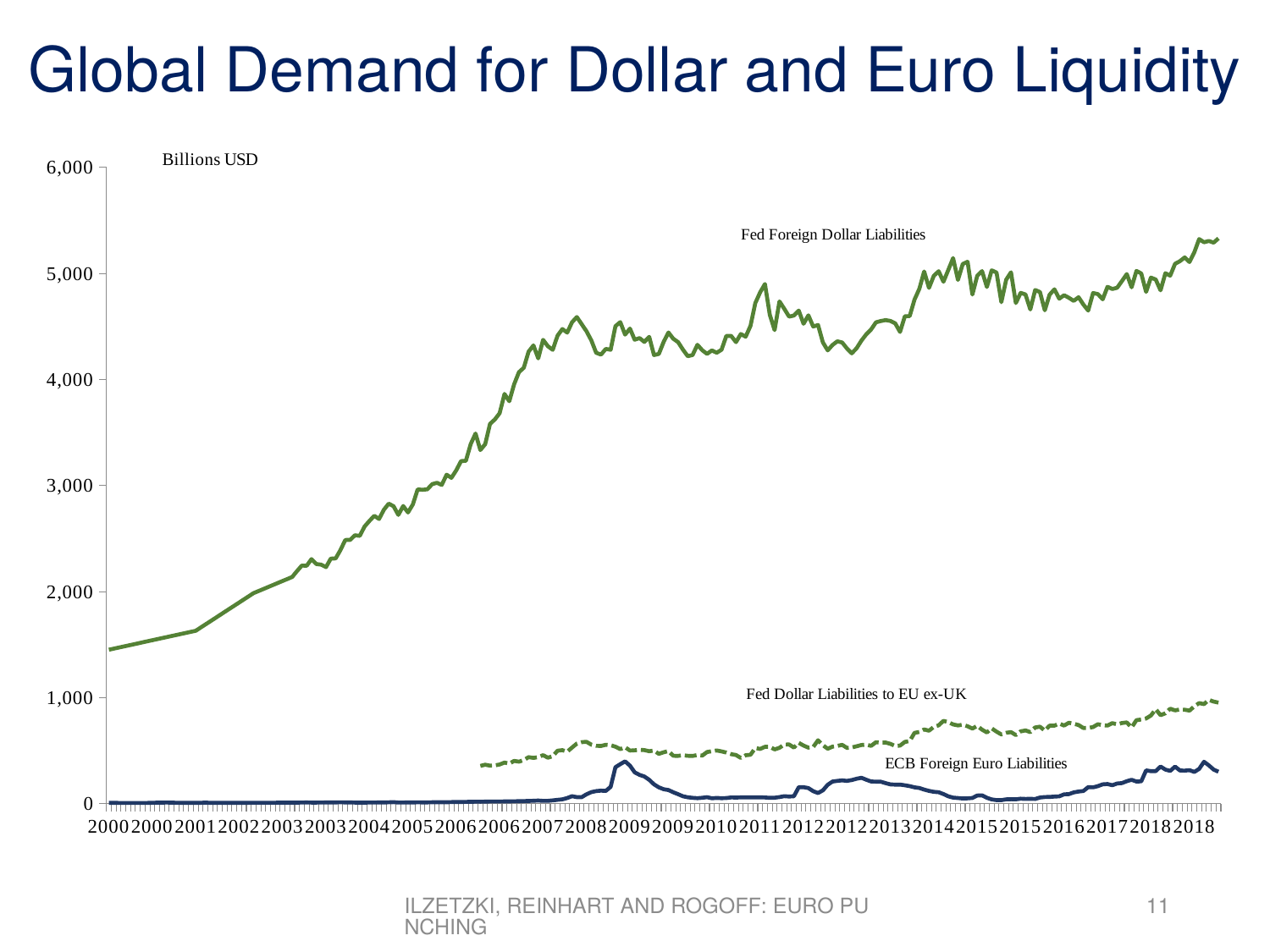

# Global Demand for Dollar and Euro Liquidity

### Chart

| Category |  |  |  |
|---|---|---|---|
| 2000 | None | 1451.9065000000003 | 7.289254499999999 |
| 2000 | None | 1461.8237500000002 | 7.071629400000001 |
| 2000 | None | 1471.7410000000002 | 6.776859325 |
| 2000 | None | 1481.6582500000002 | 6.993204899999999 |
| 2000 | None | 1491.5755000000001 | 6.519988775000001 |
| 2000 | None | 1501.4927500000001 | 6.976432375 |
| 2000 | None | 1511.41 | 6.82700096 |
| 2000 | None | 1521.32725 | 6.873069375 |
| 2000 | None | 1531.2445 | 6.9700859 |
| 2000 | None | 1541.16175 | 8.039714375 |
| 2000 | None | 1551.079 | 9.168813 |
| 2000 | None | 1560.99625 | 9.7537414 |
| 2001 | None | 1570.9134999999999 | 10.508995839999999 |
| 2001 | None | 1580.8307499999999 | 9.35642225 |
| 2001 | None | 1590.7479999999998 | 8.857741599999999 |
| 2001 | None | 1600.6652499999998 | 7.601779499999999 |
| 2001 | None | 1610.5824999999998 | 7.603074625 |
| 2001 | None | 1620.4997499999997 | 7.7183705 |
| 2001 | None | 1630.417 | 7.4152751 |
| 2001 | None | 1660.0145833333333 | 7.70584325 |
| 2001 | None | 1689.6121666666668 | 10.196059649999999 |
| 2001 | None | 1719.2097500000002 | 7.755488000000001 |
| 2001 | None | 1748.8073333333336 | 7.645376024999999 |
| 2001 | None | 1778.404916666667 | 8.2698904 |
| 2002 | None | 1808.0025000000005 | 7.95904512 |
| 2002 | None | 1837.600083333334 | 7.407480250000001 |
| 2002 | None | 1867.1976666666674 | 7.48375335 |
| 2002 | None | 1896.7952500000008 | 7.681088399999999 |
| 2002 | None | 1926.3928333333342 | 7.811235250000001 |
| 2002 | None | 1955.9904166666677 | 8.186128199999999 |
| 2002 | None | 1985.588 | 8.7710154 |
| 2002 | None | 2004.62575 | 8.6444478 |
| 2002 | None | 2023.6634999999999 | 8.6180031 |
| 2002 | None | 2042.7012499999998 | 8.39279232 |
| 2002 | None | 2061.739 | 8.4459655 |
| 2002 | None | 2080.77675 | 8.9880498 |
| 2003 | None | 2099.8145 | 9.87357388 |
| 2003 | None | 2118.85225 | 9.205267125 |
| 2003 | None | 2137.89 | 9.20498235 |
| 2003 | None | 2193.45 | 9.71236592 |
| 2003 | None | 2245.444 | 10.4214897 |
| 2003 | None | 2243.448 | 10.88804795 |
| 2003 | None | 2306.308 | 10.1782667 |
| 2003 | None | 2259.451 | 10.368293625 |
| 2003 | None | 2254.149 | 10.66703225 |
| 2003 | None | 2231.038 | 11.07956976 |
| 2003 | None | 2311.039 | 11.3393785 |
| 2003 | None | 2313.007 | 11.9923947 |
| 2004 | None | 2391.43 | 12.52248868 |
| 2004 | None | 2486.678 | 11.900876 |
| 2004 | None | 2487.417 | 11.356444725 |
| 2004 | None | 2531.097 | 10.217745140000002 |
| 2004 | None | 2525.379 | 9.6825 |
| 2004 | None | 2613.814 | 9.55009615 |
| 2004 | None | 2665.654 | 10.478107839999998 |
| 2004 | None | 2714.706 | 10.740271 |
| 2004 | None | 2684.504 | 11.248524799999998 |
| 2004 | None | 2771.88 | 11.492369624999998 |
| 2004 | None | 2829.356 | 12.272092325000001 |
| 2004 | None | 2804.848 | 14.31680364 |
| 2005 | None | 2723.261 | 10.69760714 |
| 2005 | None | 2807.407 | 10.812501699999999 |
| 2005 | None | 2745.808 | 11.39777325 |
| 2005 | None | 2821.723 | 11.71263842 |
| 2005 | None | 2963.56 | 12.486547225 |
| 2005 | None | 2960.651 | 12.004581875 |
| 2005 | None | 2964.669 | 12.092053839999998 |
| 2005 | None | 3013.699 | 12.923581875 |
| 2005 | None | 3026.466 | 13.042361549999999 |
| 2005 | None | 3006.25 | 13.206647879999998 |
| 2005 | None | 3102.634 | 13.620715875 |
| 2005 | None | 3073.217 | 14.745002149999998 |
| 2006 | None | 3144.265 | 15.362186879999998 |
| 2006 | None | 3231.063 | 15.352153499999998 |
| 2006 | None | 3234.225 | 16.670808 |
| 2006 | None | 3391.548 | 17.06585196 |
| 2006 | None | 3491.303 | 18.428845324999998 |
| 2006 | 356.263 | 3334.918 | 18.311920825 |
| 2006 | 367.522 | 3390.774 | 19.1089989 |
| 2006 | 358.617 | 3581.48 | 20.51681625 |
| 2006 | 360.84 | 3623.865 | 20.44966085 |
| 2006 | 369.027 | 3682.948 | 20.299491300000003 |
| 2006 | 387.695 | 3864.464 | 21.026772 |
| 2006 | 377.534 | 3795.513 | 21.702747625 |
| 2007 | 403.302 | 3956.259 | 22.19776092 |
| 2007 | 396.24 | 4069.655 | 23.139174000000004 |
| 2007 | 410.903 | 4111.08 | 24.3918467 |
| 2007 | 438.469 | 4263.526 | 25.61902644 |
| 2007 | 431.587 | 4321.807 | 27.028903049999997 |
| 2007 | 439.033 | 4199.775 | 29.466812075 |
| 2007 | 457.321 | 4374.587 | 26.011593559999998 |
| 2007 | 433.221 | 4313.782 | 26.763848550000002 |
| 2007 | 447.78 | 4280.618 | 30.839861 |
| 2007 | 499.495 | 4414.225 | 36.11196760000001 |
| 2007 | 504.612 | 4476.606 | 40.784602025 |
| 2007 | 489.864 | 4442.608 | 52.960910325 |
| 2008 | 528.951 | 4540.818 | 70.59042032 |
| 2008 | 566.904 | 4589.83 | 61.421423374999996 |
| 2008 | 580.128 | 4522.491 | 60.802316 |
| 2008 | 583.408 | 4455.418 | 88.25957943999998 |
| 2008 | 556.483 | 4368.884 | 108.4728183 |
| 2008 | 545.683 | 4252.866 | 118.3350042 |
| 2008 | 544.059 | 4235.359 | 122.76134927999999 |
| 2008 | 555.401 | 4288.823 | 120.142488 |
| 2008 | 551.127 | 4281.114 | 159.12793207999997 |
| 2008 | 537.042 | 4503.892 | 343.91408535 |
| 2008 | 514.42 | 4541.78 | 372.5217756 |
| 2008 | 532.175 | 4423.832 | 398.89133295 |
| 2009 | 500.652 | 4480.752 | 358.18477463999994 |
| 2009 | 503.327 | 4375.734 | 295.0873027 |
| 2009 | 507.841 | 4391.075 | 271.25893125 |
| 2009 | 505.205 | 4354.778 | 256.23509078 |
| 2009 | 494.822 | 4402.906 | 225.18936235 |
| 2009 | 500.454 | 4230.95 | 182.38204985000002 |
| 2009 | 469.509 | 4241.74 | 153.83898192 |
| 2009 | 484.753 | 4355.242 | 136.18038280000002 |
| 2009 | 495.406 | 4444.263 | 128.441094375 |
| 2009 | 451.327 | 4384.545 | 107.15316222 |
| 2009 | 450.995 | 4352.871 | 89.0998982 |
| 2009 | 456.395 | 4282.199 | 69.72873277999999 |
| 2010 | 451.364 | 4220.211 | 60.21307684000001 |
| 2010 | 449.788 | 4231.599 | 54.84825000000001 |
| 2010 | 458.647 | 4327.599 | 51.4065525 |
| 2010 | 453.211 | 4276.668 | 55.236447299999995 |
| 2010 | 486.917 | 4242.132 | 60.9167307 |
| 2010 | 494.746 | 4274.679 | 50.802149325 |
| 2010 | 501.695 | 4252.653 | 53.998365 |
| 2010 | 492.915 | 4281.204 | 51.495873 |
| 2010 | 481.817 | 4411.993 | 53.11235535 |
| 2010 | 466.588 | 4411.078 | 58.477336699999995 |
| 2010 | 458.826 | 4352.865 | 57.41609405 |
| 2010 | 430.909 | 4429.639 | 59.236029450000004 |
| 2011 | 456.459 | 4404.034 | 59.91839261999999 |
| 2011 | 461.376 | 4506.397 | 59.2663572 |
| 2011 | 524.952 | 4721.058 | 59.51525049999999 |
| 2011 | 515.691 | 4822.736 | 59.840974800000005 |
| 2011 | 536.155 | 4901.229 | 58.1499275 |
| 2011 | 535.653 | 4610.98 | 55.10371754999999 |
| 2011 | 511.48 | 4466.382 | 55.854077999999994 |
| 2011 | 526.864 | 4737.299 | 62.060815025000004 |
| 2011 | 556.939 | 4667.765 | 70.620057375 |
| 2011 | 558.402 | 4593.358 | 66.9695908 |
| 2011 | 528.904 | 4603.862 | 69.83522430000001 |
| 2011 | 573.555 | 4650.498 | 154.842571875 |
| 2012 | 547.689 | 4526.013 | 155.448019 |
| 2012 | 527.878 | 4605.738 | 146.83556505 |
| 2012 | 534.666 | 4500.223 | 117.620542 |
| 2012 | 597.795 | 4514.672 | 100.3757944 |
| 2012 | 551.73 | 4351.01 | 125.08548635 |
| 2012 | 517.669 | 4275.519 | 178.08157295 |
| 2012 | 537.69 | 4325.995 | 208.66755672 |
| 2012 | 544.717 | 4360.59 | 214.44546375 |
| 2012 | 554.354 | 4349.673 | 219.3766599 |
| 2012 | 525.83 | 4292.555 | 214.628882 |
| 2012 | 530.078 | 4247.603 | 222.74152642500002 |
| 2012 | 541.072 | 4296.281 | 234.939971625 |
| 2013 | 552.846 | 4367.61 | 243.83145471999998 |
| 2013 | 556.441 | 4427.259 | 225.744818175 |
| 2013 | 545.124 | 4472.544 | 209.03227574999997 |
| 2013 | 579.415 | 4539.823 | 207.70133900000002 |
| 2013 | 576.778 | 4551.814 | 206.92500145000002 |
| 2013 | 576.594 | 4560.982 | 193.5656778 |
| 2013 | 563.808 | 4552.779 | 181.81692544 |
| 2013 | 544.177 | 4530.494 | 179.51965185 |
| 2013 | 547.624 | 4449.351 | 179.75248200000001 |
| 2013 | 582.512 | 4596.664 | 173.19557783999997 |
| 2013 | 590.041 | 4598.559 | 165.0151665 |
| 2013 | 667.674 | 4753.766 | 153.9901888 |
| 2014 | 676.197 | 4855.983 | 147.83156079999998 |
| 2014 | 700.213 | 5018.857 | 132.80911012500002 |
| 2014 | 687.712 | 4864.409 | 120.5034146 |
| 2014 | 724.04 | 4977.988 | 111.62816339999999 |
| 2014 | 738.803 | 5021.972 | 107.506644575 |
| 2014 | 780.611 | 4922.3 | 90.664715125 |
| 2014 | 769.027 | 5033.591 | 69.03832884 |
| 2014 | 747.323 | 5145.619 | 56.96223574999999 |
| 2014 | 737.607 | 4939.517 | 53.136191399999994 |
| 2014 | 744.26 | 5089.818 | 48.746361019999995 |
| 2014 | 729.94 | 5111.108 | 50.24560955 |
| 2014 | 708.122 | 4802.105 | 53.725158625000006 |
| 2015 | 733.574 | 4978.9 | 76.45968659999998 |
| 2015 | 697.845 | 5022.682 | 78.08573 |
| 2015 | 671.2 | 4872.732 | 55.51688707500001 |
| 2015 | 709.816 | 5030.253 | 40.45631548000001 |
| 2015 | 679.014 | 5008.883 | 33.19893265 |
| 2015 | 652.441 | 4729.948 | 33.0723573 |
| 2015 | 668.348 | 4941.996 | 40.717492199999995 |
| 2015 | 674.763 | 5011.568 | 42.0514848 |
| 2015 | 647.013 | 4721.678 | 40.556902199999996 |
| 2015 | 681.564 | 4817.307 | 46.729139520000004 |
| 2015 | 690.474 | 4802.119 | 44.502300375 |
| 2015 | 674.538 | 4661.218 | 45.5334424 |
| 2016 | 718.536 | 4844.559 | 44.110378 |
| 2016 | 725.954 | 4825.127 | 57.9471037 |
| 2016 | 689.021 | 4653.081 | 62.4461524 |
| 2016 | 735.584 | 4800.529 | 63.27164976 |
| 2016 | 735.617 | 4851.437 | 66.65737399999999 |
| 2016 | 755.551 | 4762.77 | 68.8779936 |
| 2016 | 736.582 | 4795.777 | 87.9630873 |
| 2016 | 763.283 | 4771.158 | 89.73108690000001 |
| 2016 | 753.287 | 4741.721 | 106.47654444 |
| 2016 | 741.656 | 4776.65 | 114.48750115 |
| 2016 | 713.167 | 4707.717 | 119.285325 |
| 2016 | 714.143 | 4650.467 | 155.72539650000002 |
| 2017 | 722.121 | 4815.912 | 154.10327699999996 |
| 2017 | 749.161 | 4806.554 | 165.31089749999998 |
| 2017 | 740.264 | 4757.018 | 182.307475675 |
| 2017 | 736.42 | 4874.609 | 185.14541979999998 |
| 2017 | 759.141 | 4854.016 | 173.676165 |
| 2017 | 748.247 | 4865.825 | 189.939639475 |
| 2017 | 760.481 | 4928.784 | 193.9073892 |
| 2017 | 765.955 | 4994.936 | 211.726466275 |
| 2017 | 718.048 | 4869.964 | 224.9817702 |
| 2017 | 787.678 | 5024.541 | 208.7389423 |
| 2017 | 793.397 | 5000.724 | 210.31243279999998 |
| 2017 | 803.487 | 4826.666 | 313.40958659999995 |
| 2018 | 831.286 | 4962.036 | 306.4837766 |
| 2018 | 890.477 | 4943.045 | 307.2811165 |
| 2018 | 834.629 | 4841.457 | 349.88135315000005 |
| 2018 | 852.544 | 5002.99 | 321.3886008 |
| 2018 | 895.913 | 4979.793 | 308.701781325 |
| 2018 | 879.453 | 5091.735 | 349.53144779999997 |
| 2018 | 888.428 | 5116.263 | 313.1037816 |
| 2018 | 885.712 | 5151.846 | 311.23870402500006 |
| 2018 | 877.156 | 5108.731 | 315.928651275 |
| 2018 | 918.143 | 5200.914 | 298.98829632 |
| 2018 | 948.489 | 5324.741 | 327.8374791 |
| 2018 | 938.667 | 5294.65 | 395.276903 |
| 2019 | 978.813 | 5306.793 | 361.12553532000004 |
| 2019 | 962.41 | 5291.445 | 321.3333162 |
| 2019 | 952.661 | 5331.627 | 300.88844559999995 |
Ilzetzki, Reinhart and Rogoff: Euro Punching
11